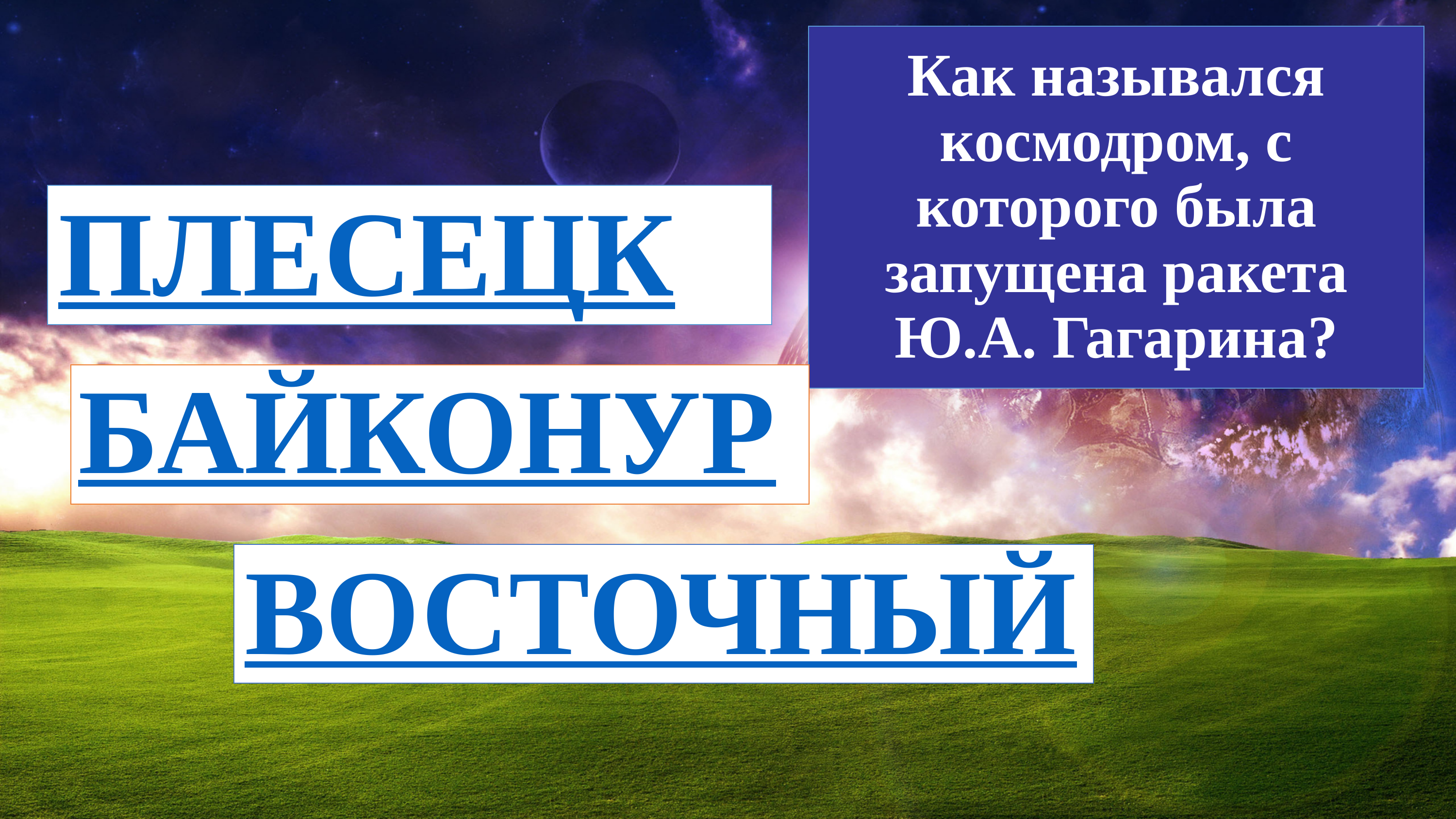

# Как назывался космодром, с которого была запущена ракета Ю.А. Гагарина?
ПЛЕСЕЦК
БАЙКОНУР
ВОСТОЧНЫЙ